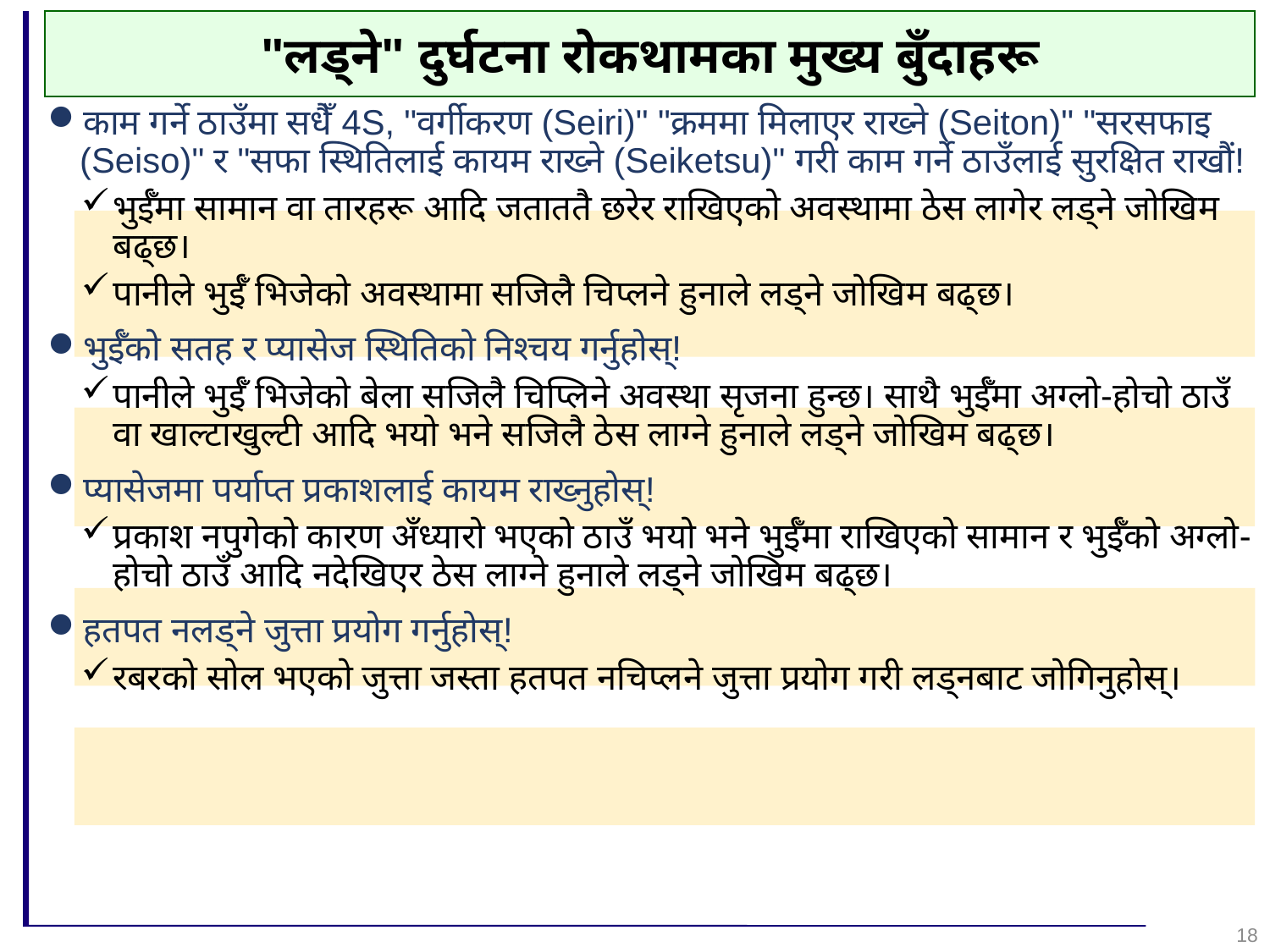

"लड्ने" दुर्घटना रोकथामका मुख्य बुँदाहरू
काम गर्ने ठाउँमा सधैँ 4S, "वर्गीकरण (Seiri)" "क्रममा मिलाएर राख्ने (Seiton)" "सरसफाइ (Seiso)" र "सफा स्थितिलाई कायम राख्ने (Seiketsu)" गरी काम गर्ने ठाउँलाई सुरक्षित राखौं!
भुईँमा सामान वा तारहरू आदि जताततै छरेर राखिएको अवस्थामा ठेस लागेर लड्ने जोखिम बढ्छ।
पानीले भुईँ भिजेको अवस्थामा सजिलै चिप्लने हुनाले लड्ने जोखिम बढ्छ।
भुईँको सतह र प्यासेज स्थितिको निश्चय गर्नुहोस्!
पानीले भुईँ भिजेको बेला सजिलै चिप्लिने अवस्था सृजना हुन्छ। साथै भुईँमा अग्लो-होचो ठाउँ वा खाल्टाखुल्टी आदि भयो भने सजिलै ठेस लाग्ने हुनाले लड्ने जोखिम बढ्छ।
प्यासेजमा पर्याप्त प्रकाशलाई कायम राख्नुहोस्!
प्रकाश नपुगेको कारण अँध्यारो भएको ठाउँ भयो भने भुईँमा राखिएको सामान र भुईँको अग्लो-होचो ठाउँ आदि नदेखिएर ठेस लाग्ने हुनाले लड्ने जोखिम बढ्छ।
हतपत नलड्ने जुत्ता प्रयोग गर्नुहोस्!
रबरको सोल भएको जुत्ता जस्ता हतपत नचिप्लने जुत्ता प्रयोग गरी लड्नबाट जोगिनुहोस्।

18